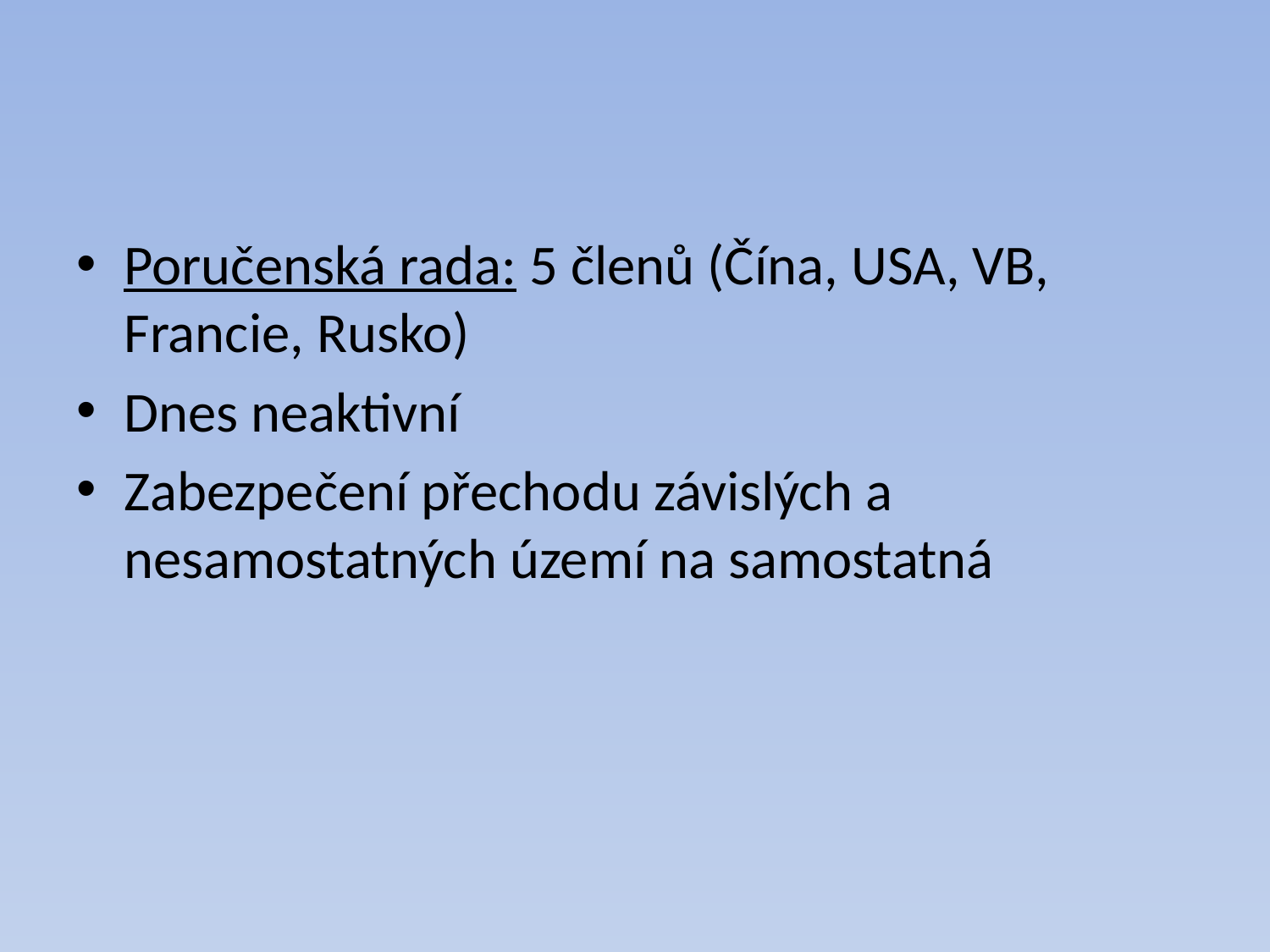

#
Poručenská rada: 5 členů (Čína, USA, VB, Francie, Rusko)
Dnes neaktivní
Zabezpečení přechodu závislých a nesamostatných území na samostatná